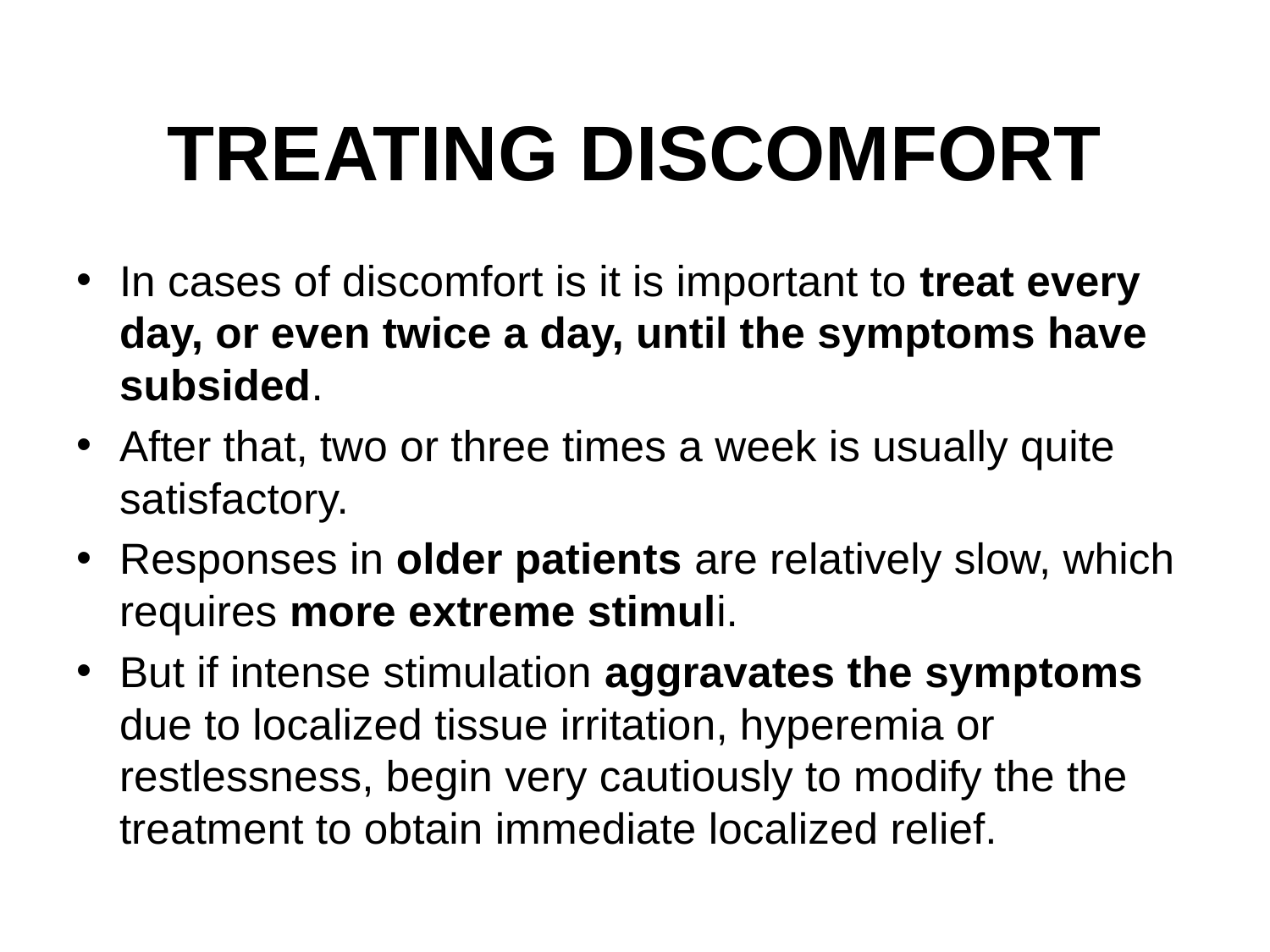

# TREATING DISCOMFORT
In cases of discomfort is it is important to treat every day, or even twice a day, until the symptoms have subsided.
After that, two or three times a week is usually quite satisfactory.
Responses in older patients are relatively slow, which requires more extreme stimuli.
But if intense stimulation aggravates the symptoms due to localized tissue irritation, hyperemia or restlessness, begin very cautiously to modify the the treatment to obtain immediate localized relief.